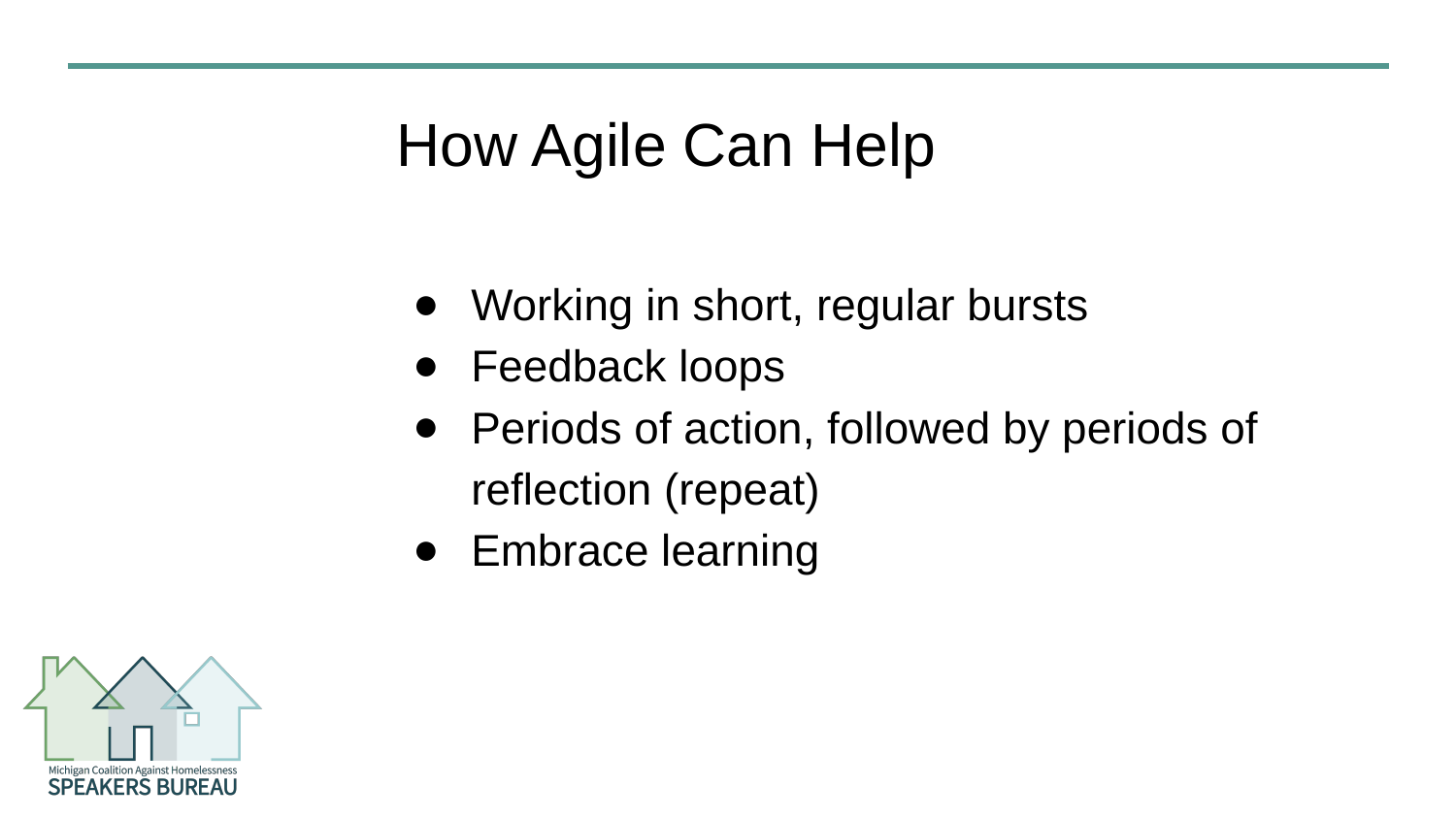

# How Agile Can Help
Working in short, regular bursts
Feedback loops
Periods of action, followed by periods of reflection (repeat)
Embrace learning